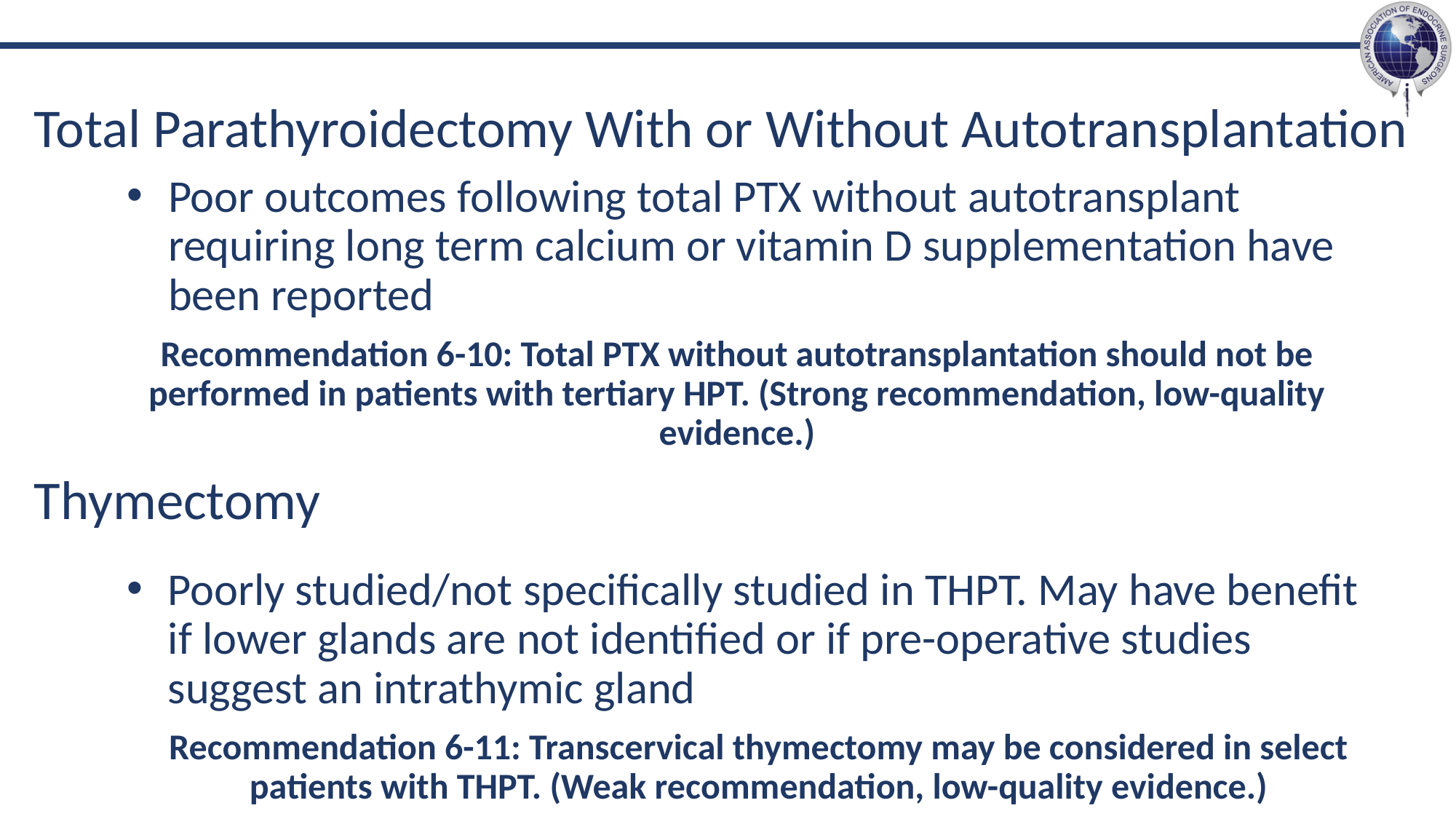

# Total Parathyroidectomy With or Without Autotransplantation
Poor outcomes following total PTX without autotransplant requiring long term calcium or vitamin D supplementation have been reported
Recommendation 6-10: Total PTX without autotransplantation should not be performed in patients with tertiary HPT. (Strong recommendation, low-quality evidence.)

Thymectomy
Poorly studied/not specifically studied in THPT. May have benefit if lower glands are not identified or if pre-operative studies suggest an intrathymic gland
Recommendation 6-11: Transcervical thymectomy may be considered in select patients with THPT. (Weak recommendation, low-quality evidence.)